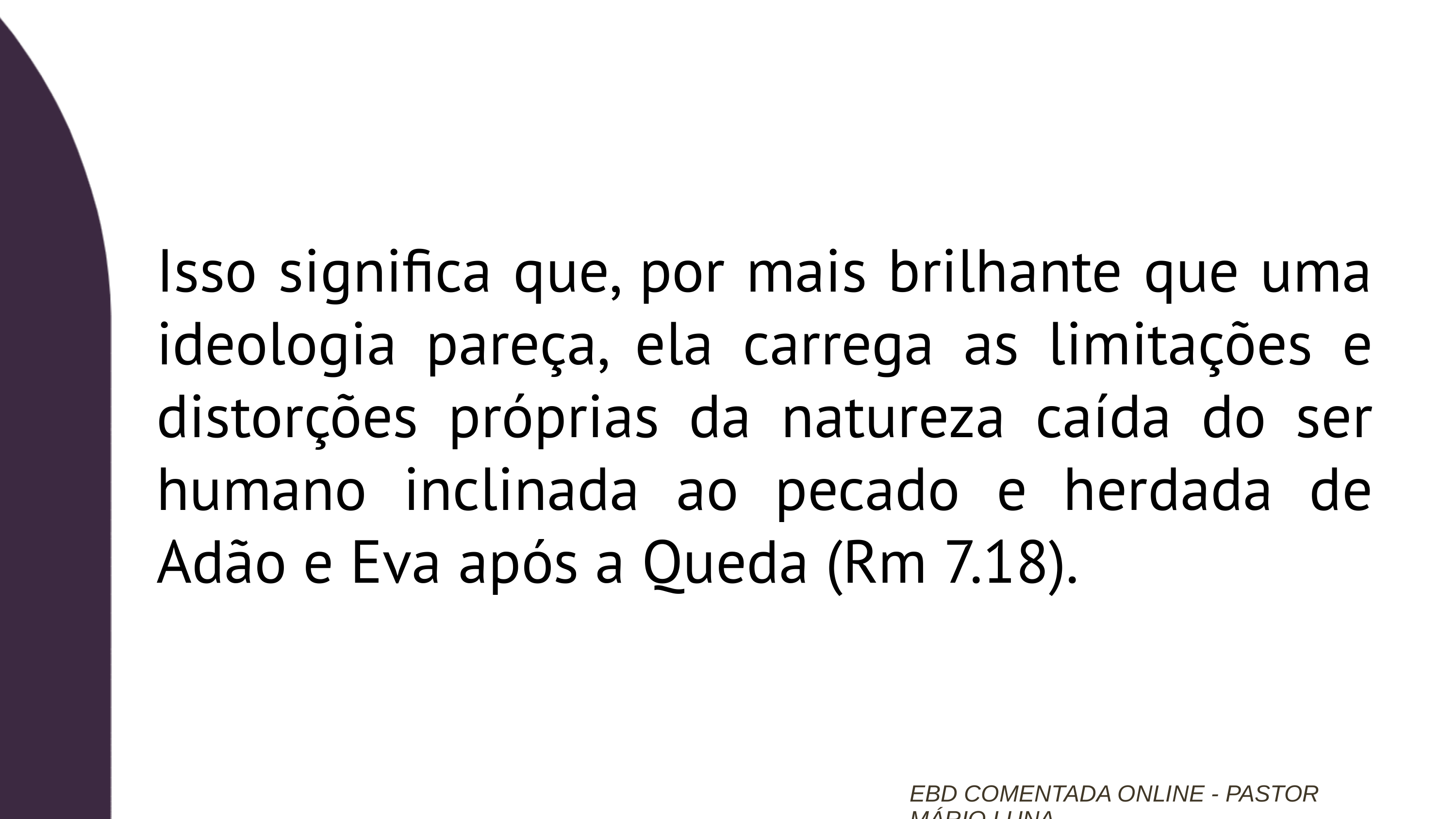

Isso significa que, por mais brilhante que uma ideologia pareça, ela carrega as limitações e distorções próprias da natureza caída do ser humano inclinada ao pecado e herdada de Adão e Eva após a Queda (Rm 7.18).
EBD COMENTADA ONLINE - PASTOR MÁRIO LUNA